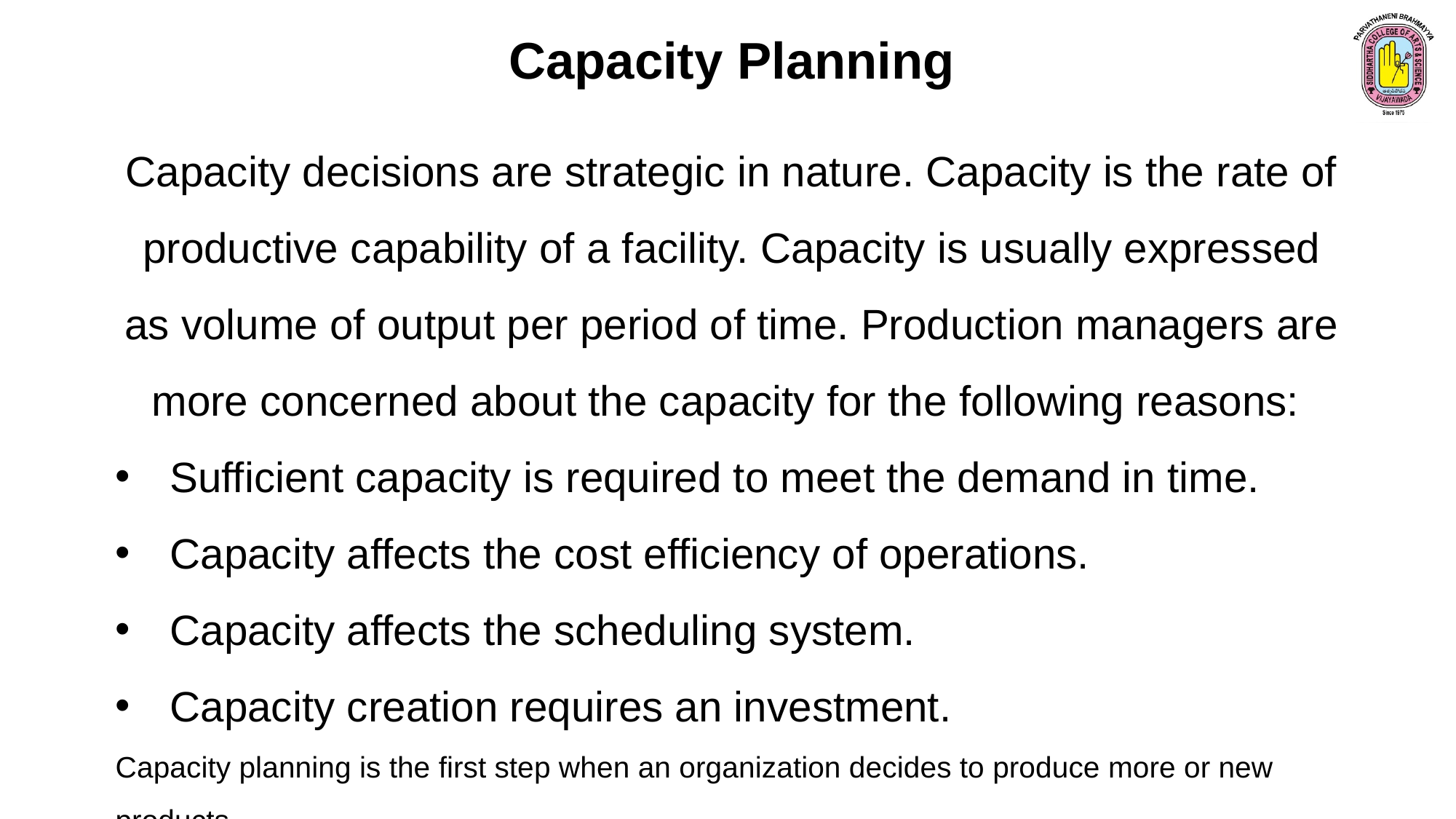

Capacity Planning
Capacity decisions are strategic in nature. Capacity is the rate of productive capability of a facility. Capacity is usually expressed as volume of output per period of time. Production managers are more concerned about the capacity for the following reasons:
Sufficient capacity is required to meet the demand in time.
Capacity affects the cost efficiency of operations.
Capacity affects the scheduling system.
Capacity creation requires an investment.
Capacity planning is the first step when an organization decides to produce more or new products.